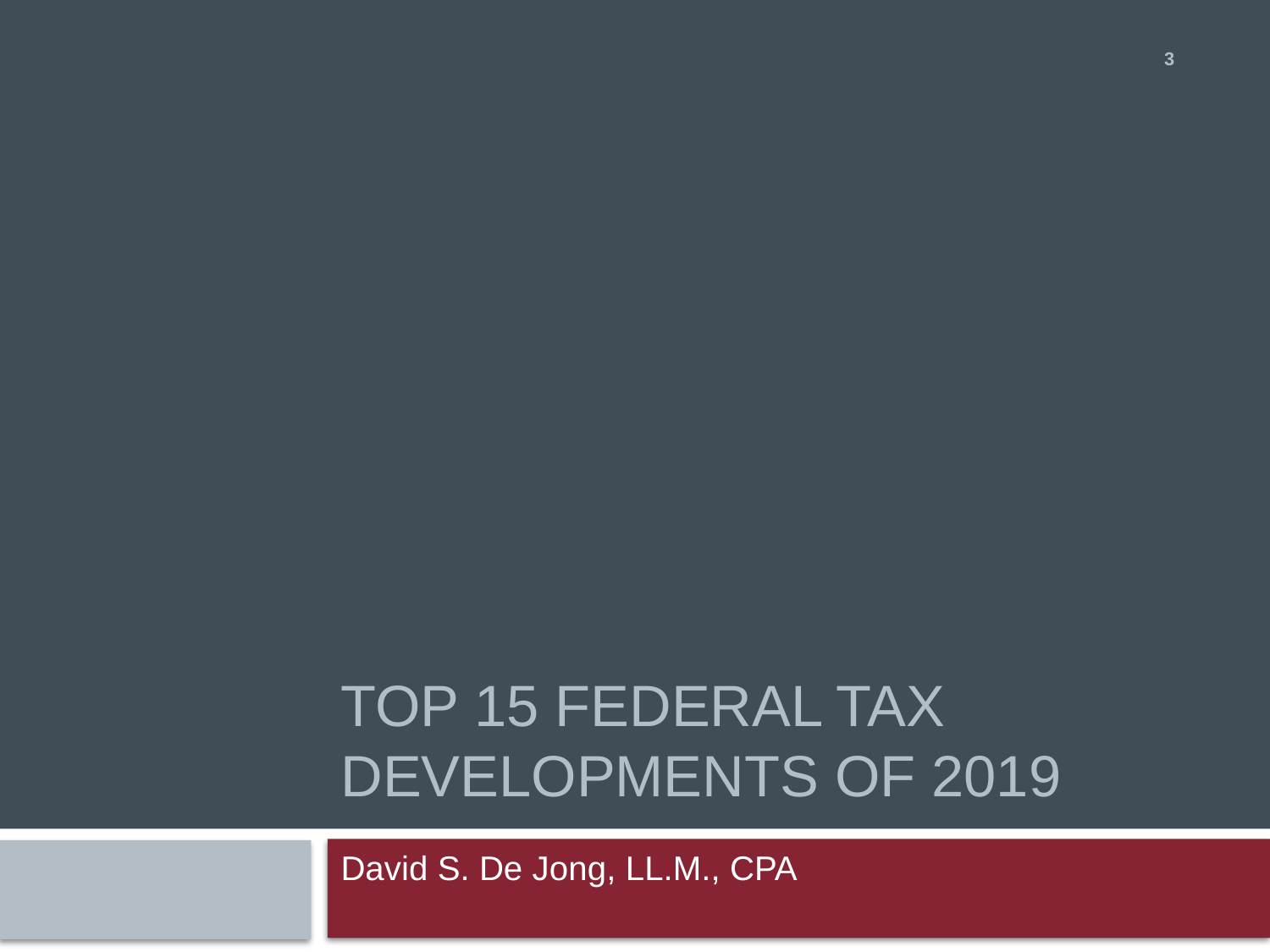

3
# top 15 federal tax developments of 2019
David S. De Jong, LL.M., CPA